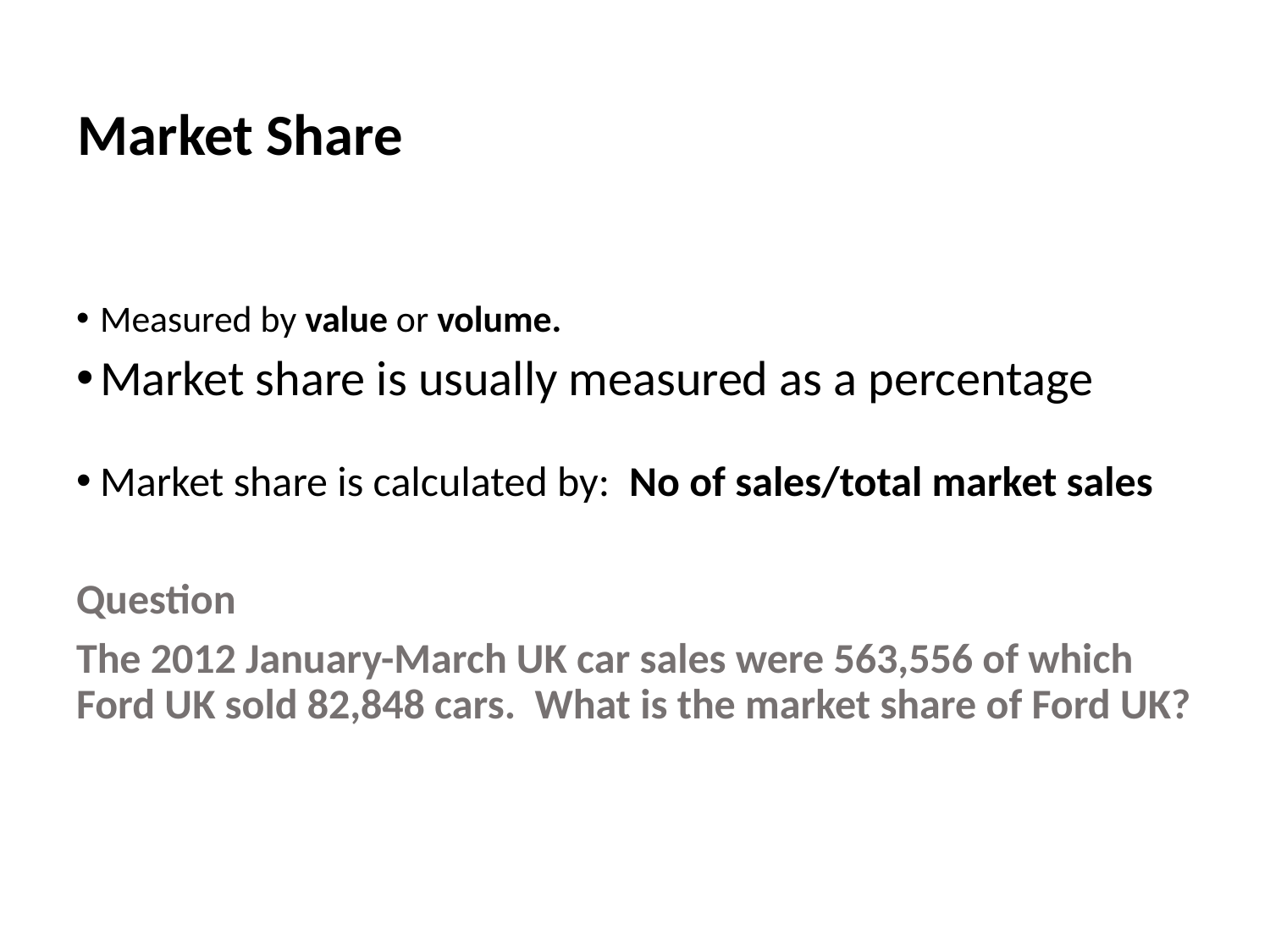

# Market Share
Measured by value or volume.
Market share is usually measured as a percentage

Market share is calculated by:  No of sales/total market sales

Question
The 2012 January-March UK car sales were 563,556 of which Ford UK sold 82,848 cars.  What is the market share of Ford UK?